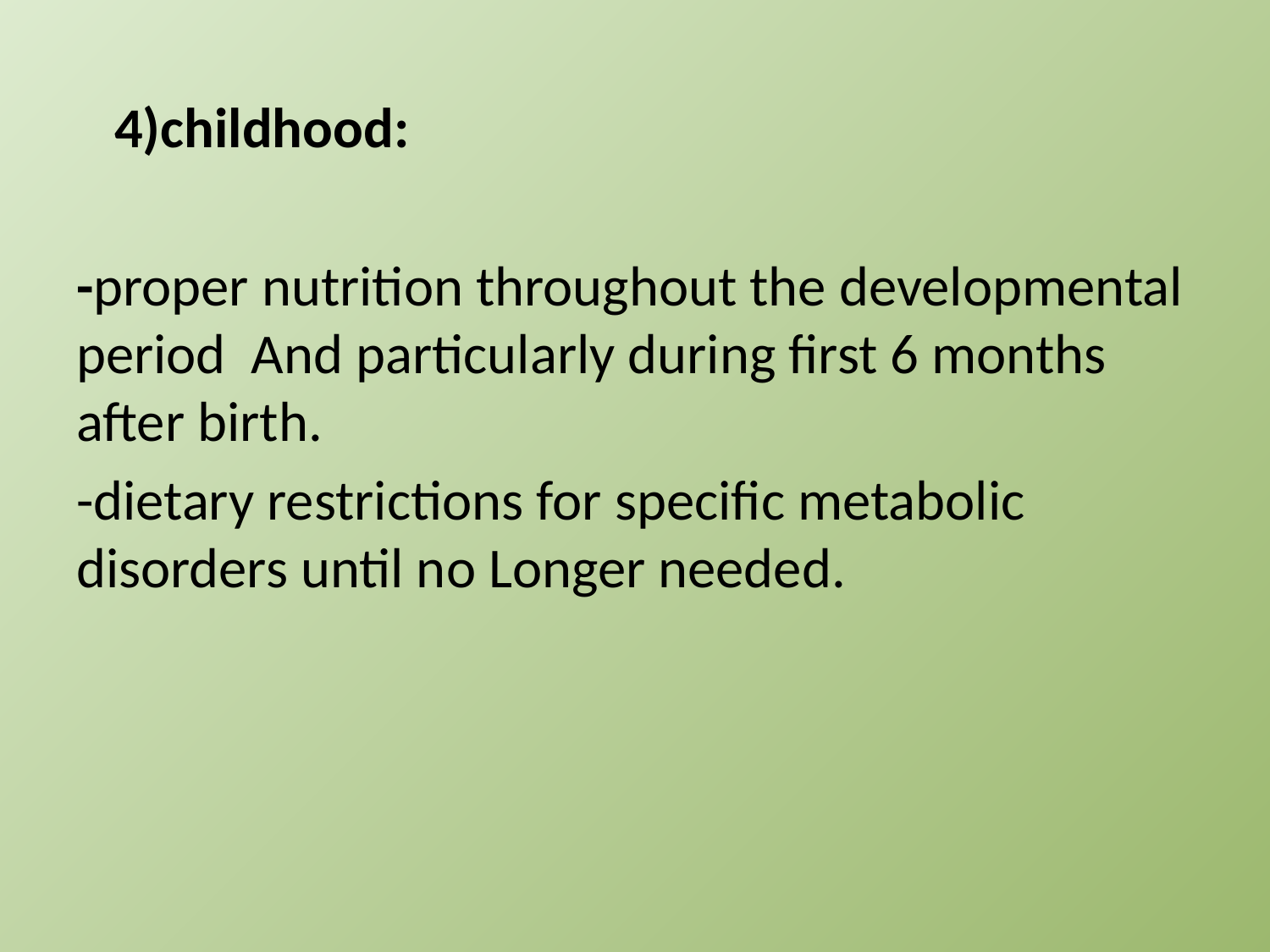

4)childhood:

-proper nutrition throughout the developmental period  And particularly during first 6 months after birth.
-dietary restrictions for specific metabolic disorders until no Longer needed.